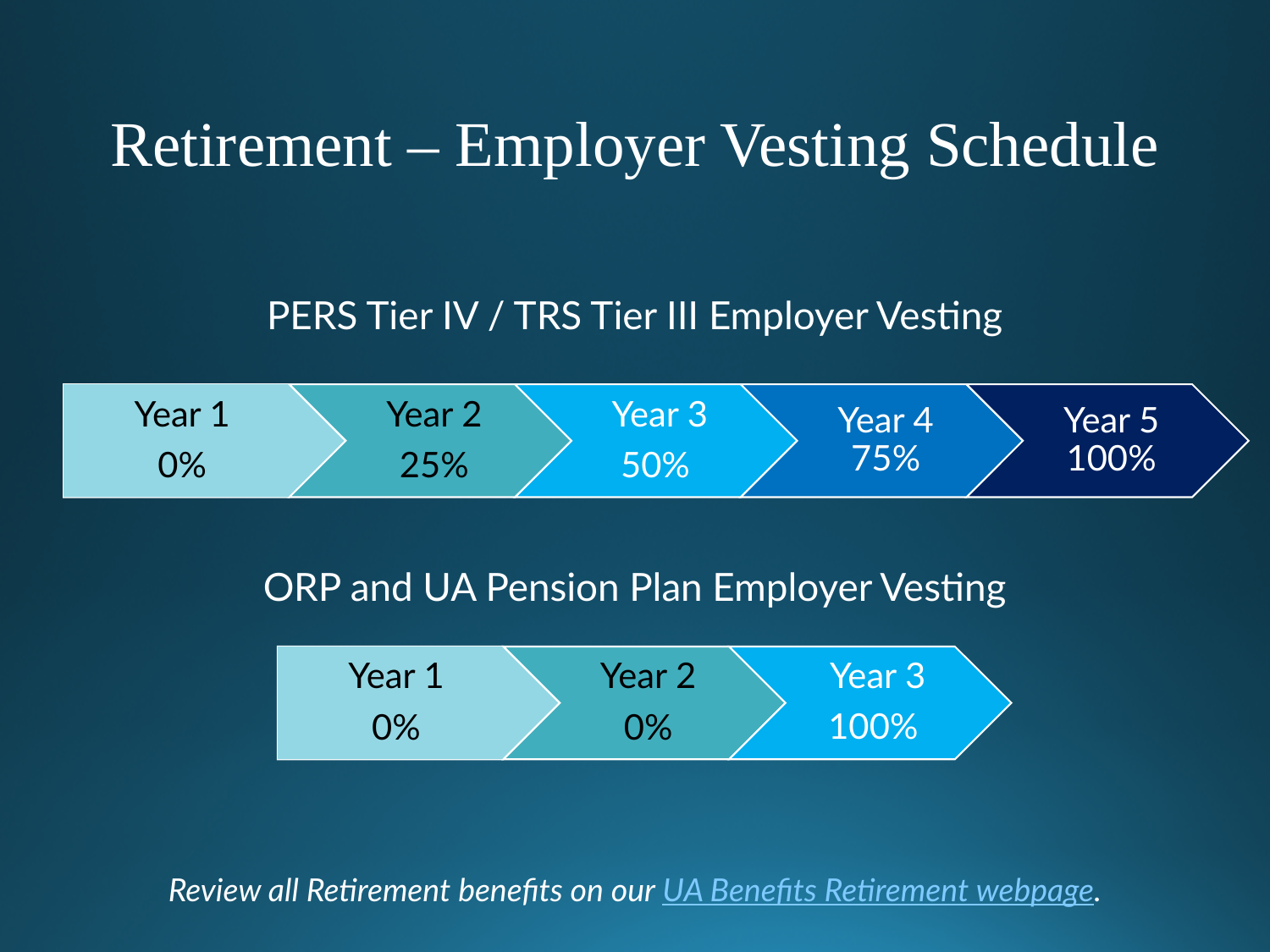

Retirement – Employer Vesting Schedule

PERS Tier IV / TRS Tier III Employer Vesting

Year 1
0%

Year 2
25%

Year 3
50%

Year 4
75%

Year 5
100%
ORP and UA Pension Plan Employer Vesting
Year 3
100%

Year 1
0%

Year 2
0%

Review all Retirement benefits on our UA Benefits Retirement webpage.